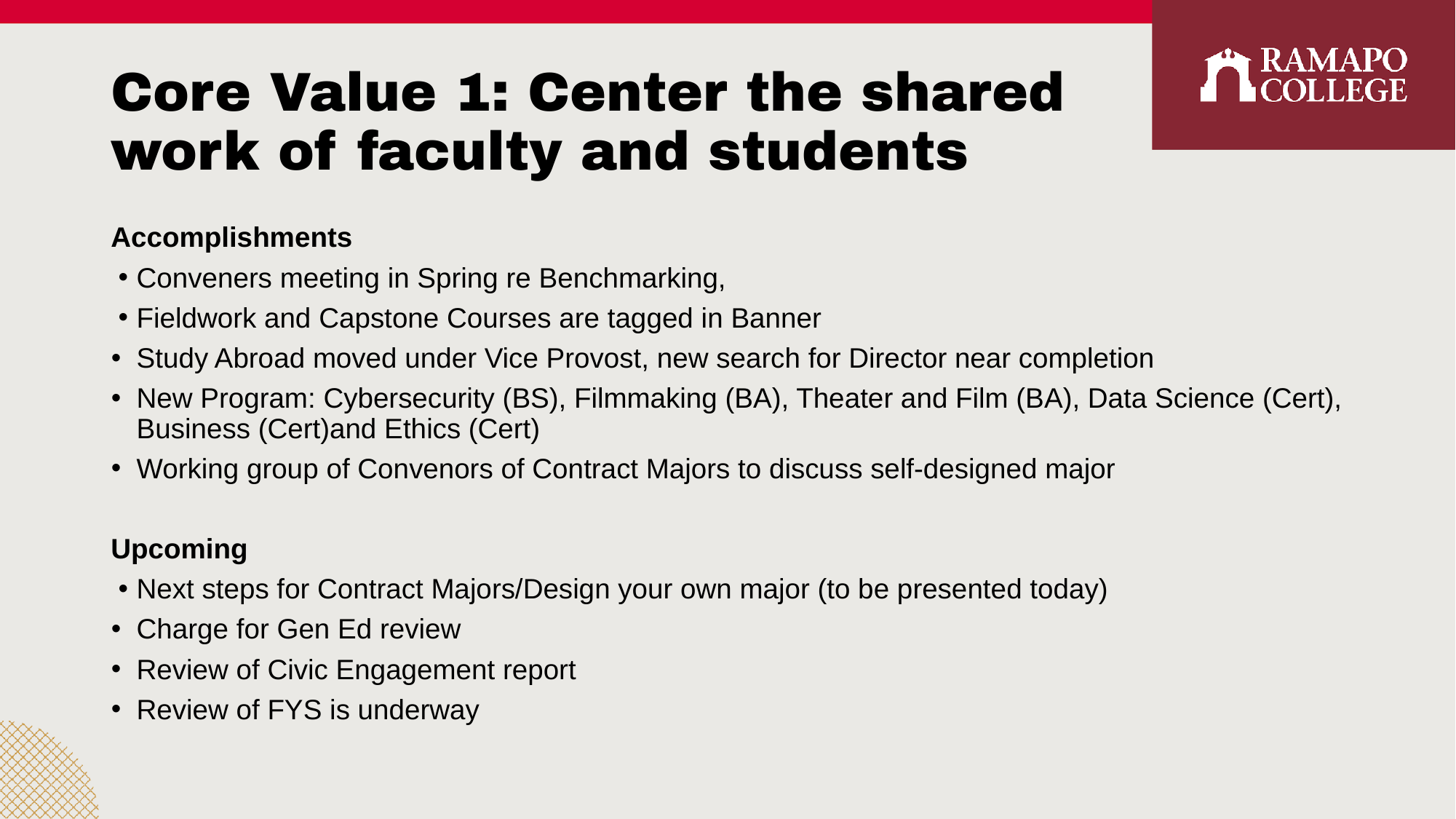

# Core Value 1: Center the shared work of faculty and students
Accomplishments
Conveners meeting in Spring re Benchmarking,
Fieldwork and Capstone Courses are tagged in Banner
Study Abroad moved under Vice Provost, new search for Director near completion
New Program: Cybersecurity (BS), Filmmaking (BA), Theater and Film (BA), Data Science (Cert), Business (Cert)and Ethics (Cert)
Working group of Convenors of Contract Majors to discuss self-designed major

Upcoming
Next steps for Contract Majors/Design your own major (to be presented today)
Charge for Gen Ed review
Review of Civic Engagement report
Review of FYS is underway